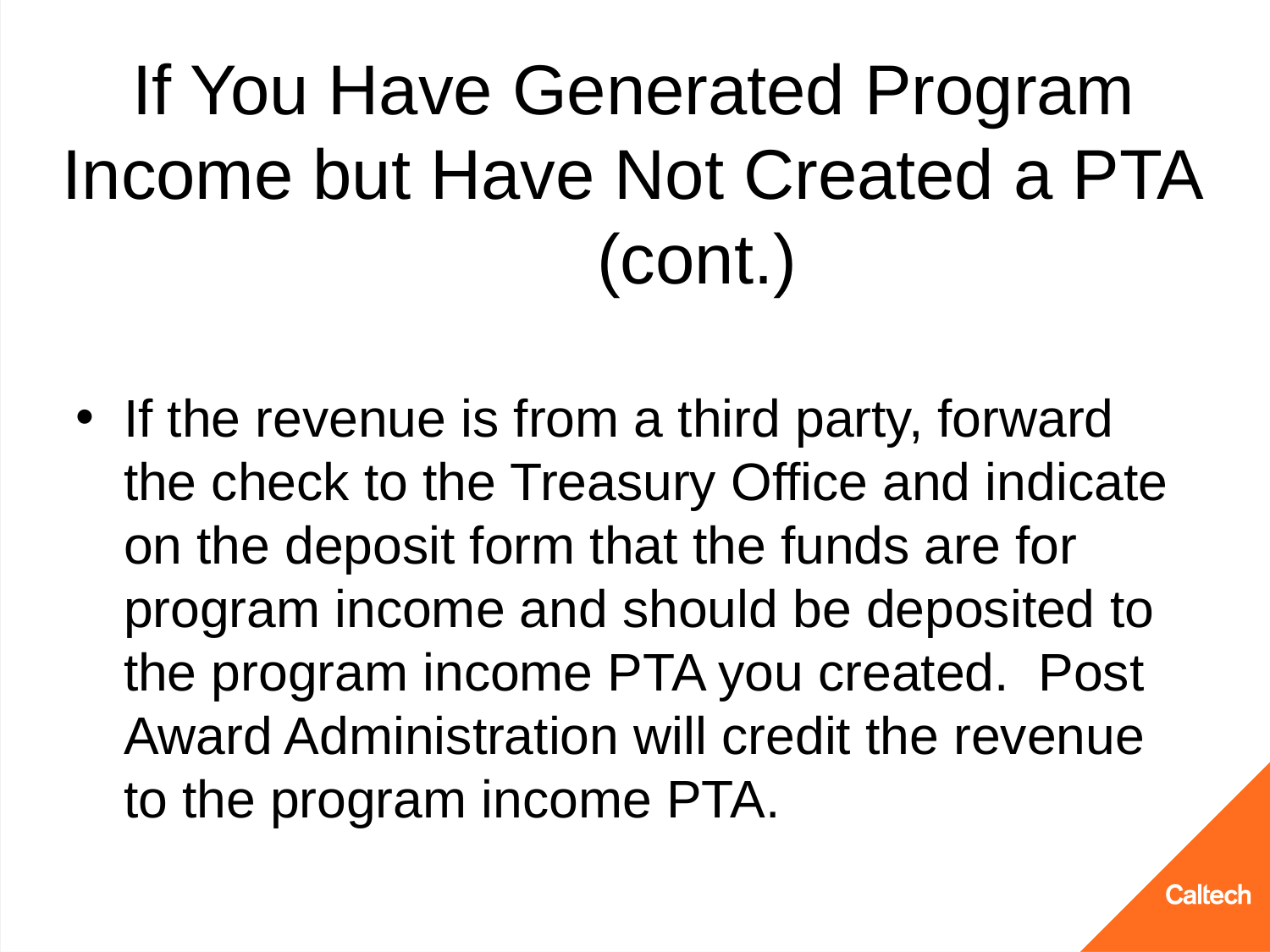

# If You Have Generated Program Income but Have Not Created a PTA	(cont.)
If the revenue is from a third party, forward the check to the Treasury Office and indicate on the deposit form that the funds are for program income and should be deposited to the program income PTA you created.  Post Award Administration will credit the revenue to the program income PTA.